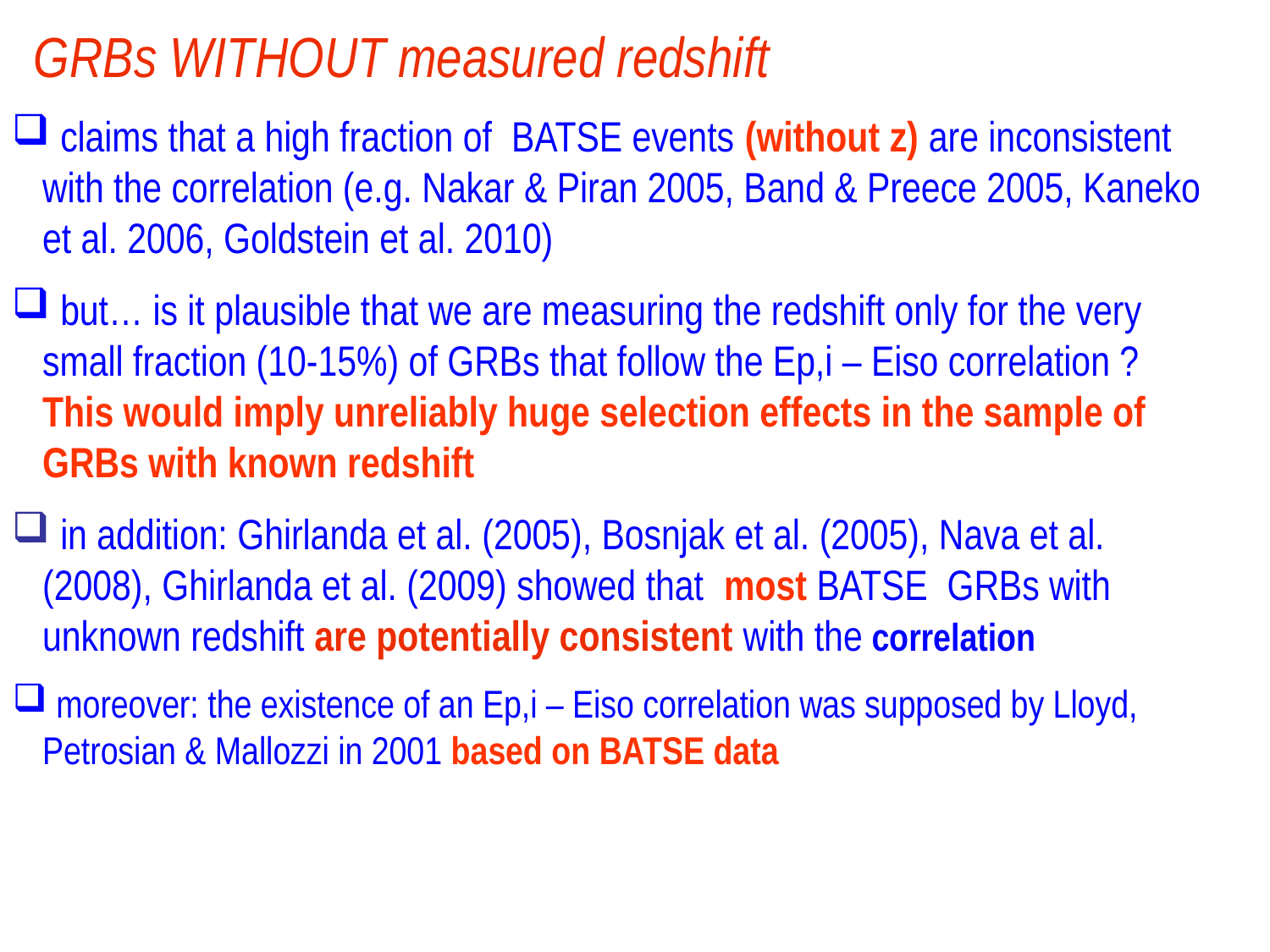

GRBs WITHOUT measured redshift

 claims that a high fraction of  BATSE events (without z) are inconsistent with the correlation (e.g. Nakar & Piran 2005, Band & Preece 2005, Kaneko et al. 2006, Goldstein et al. 2010)
 but… is it plausible that we are measuring the redshift only for the very small fraction (10-15%) of GRBs that follow the Ep,i – Eiso correlation ? This would imply unreliably huge selection effects in the sample of GRBs with known redshift
 in addition: Ghirlanda et al. (2005), Bosnjak et al. (2005), Nava et al. (2008), Ghirlanda et al. (2009) showed that  most BATSE  GRBs with unknown redshift are potentially consistent with the correlation
 moreover: the existence of an Ep,i – Eiso correlation was supposed by Lloyd, Petrosian & Mallozzi in 2001 based on BATSE data